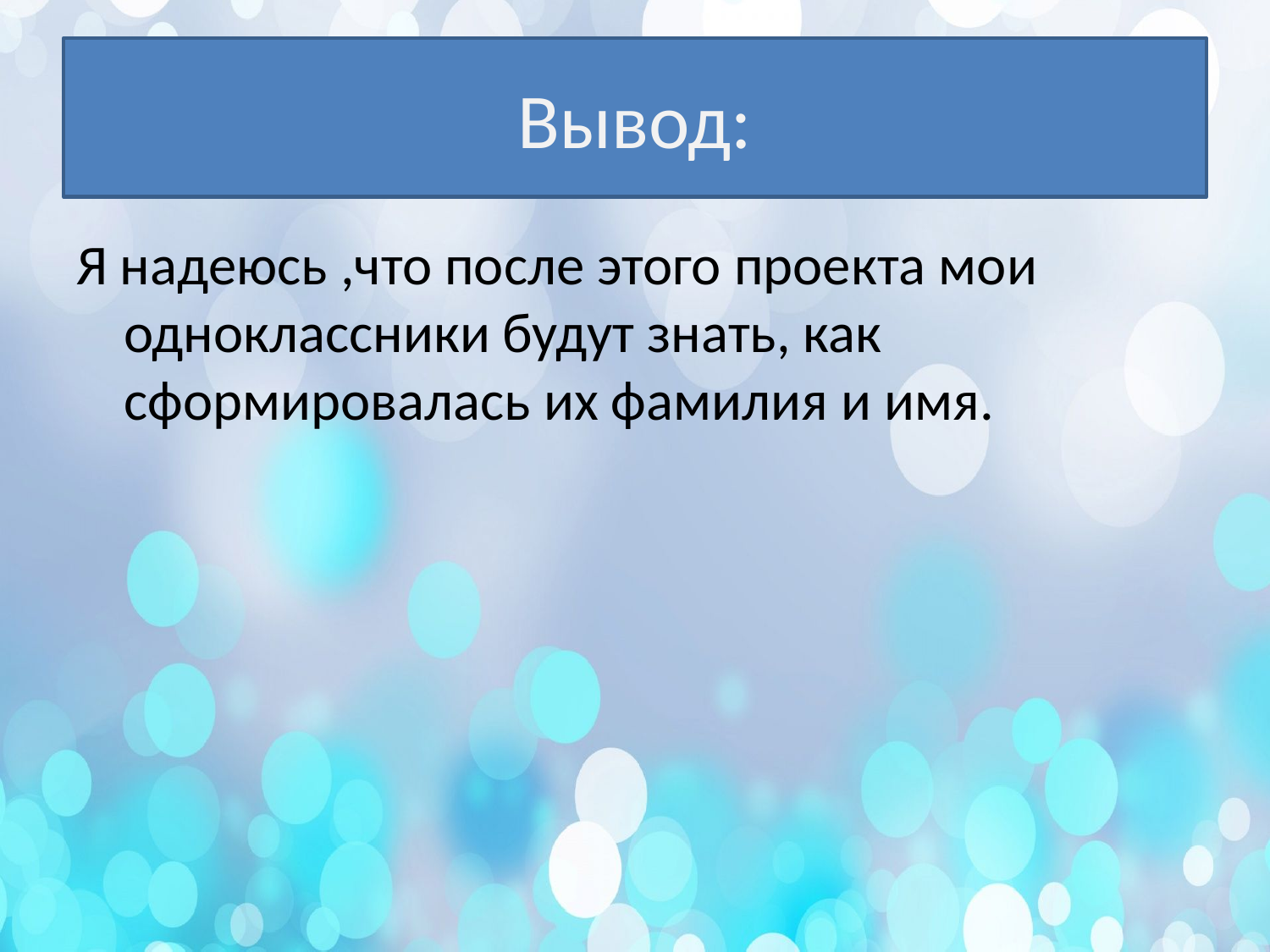

# Вывод:
Я надеюсь ,что после этого проекта мои одноклассники будут знать, как сформировалась их фамилия и имя.